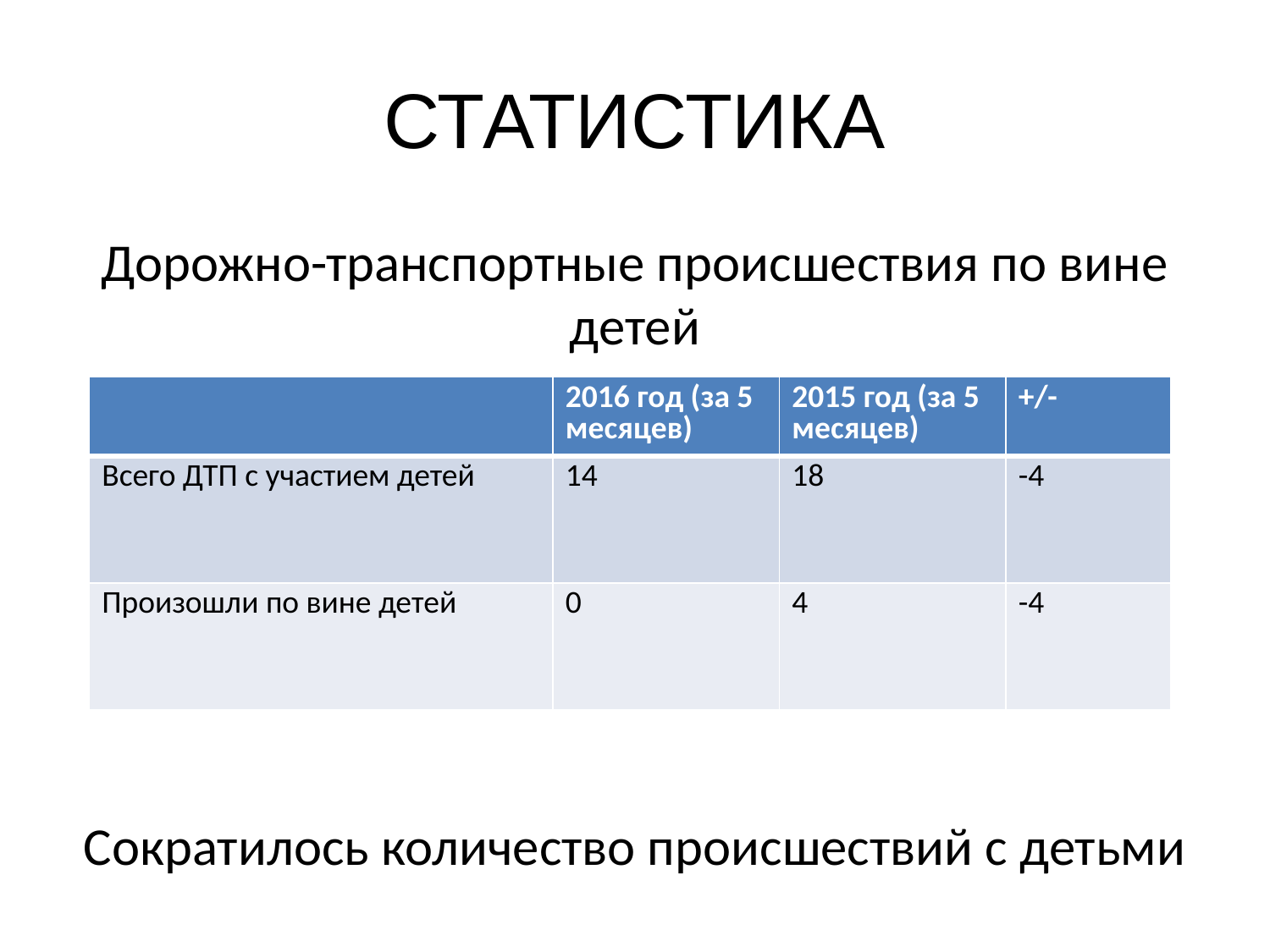

# СТАТИСТИКА
Дорожно-транспортные происшествия по вине детей

Сократилось количество происшествий с детьми

|  | 2016 год (за 5 месяцев) | 2015 год (за 5 месяцев) | +/- |
| --- | --- | --- | --- |
| Всего ДТП с участием детей | 14 | 18 | -4 |
| Произошли по вине детей | 0 | 4 | -4 |